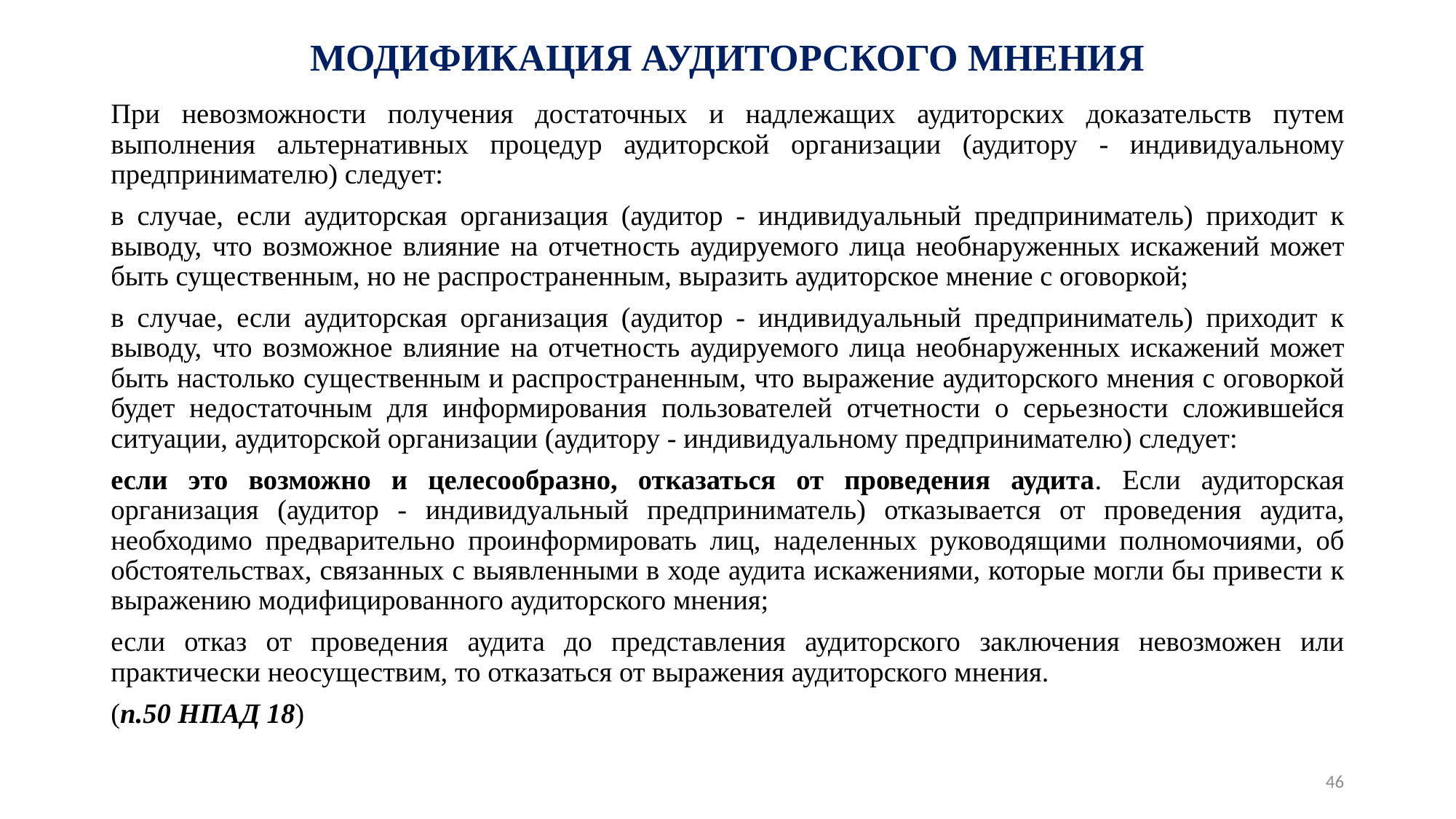

# МОДИФИКАЦИЯ АУДИТОРСКОГО МНЕНИЯ
При невозможности получения достаточных и надлежащих аудиторских доказательств путем выполнения альтернативных процедур аудиторской организации (аудитору - индивидуальному предпринимателю) следует:
в случае, если аудиторская организация (аудитор - индивидуальный предприниматель) приходит к выводу, что возможное влияние на отчетность аудируемого лица необнаруженных искажений может быть существенным, но не распространенным, выразить аудиторское мнение с оговоркой;
в случае, если аудиторская организация (аудитор - индивидуальный предприниматель) приходит к выводу, что возможное влияние на отчетность аудируемого лица необнаруженных искажений может быть настолько существенным и распространенным, что выражение аудиторского мнения с оговоркой будет недостаточным для информирования пользователей отчетности о серьезности сложившейся ситуации, аудиторской организации (аудитору - индивидуальному предпринимателю) следует:
если это возможно и целесообразно, отказаться от проведения аудита. Если аудиторская организация (аудитор - индивидуальный предприниматель) отказывается от проведения аудита, необходимо предварительно проинформировать лиц, наделенных руководящими полномочиями, об обстоятельствах, связанных с выявленными в ходе аудита искажениями, которые могли бы привести к выражению модифицированного аудиторского мнения;
если отказ от проведения аудита до представления аудиторского заключения невозможен или практически неосуществим, то отказаться от выражения аудиторского мнения.
(п.50 НПАД 18)

46